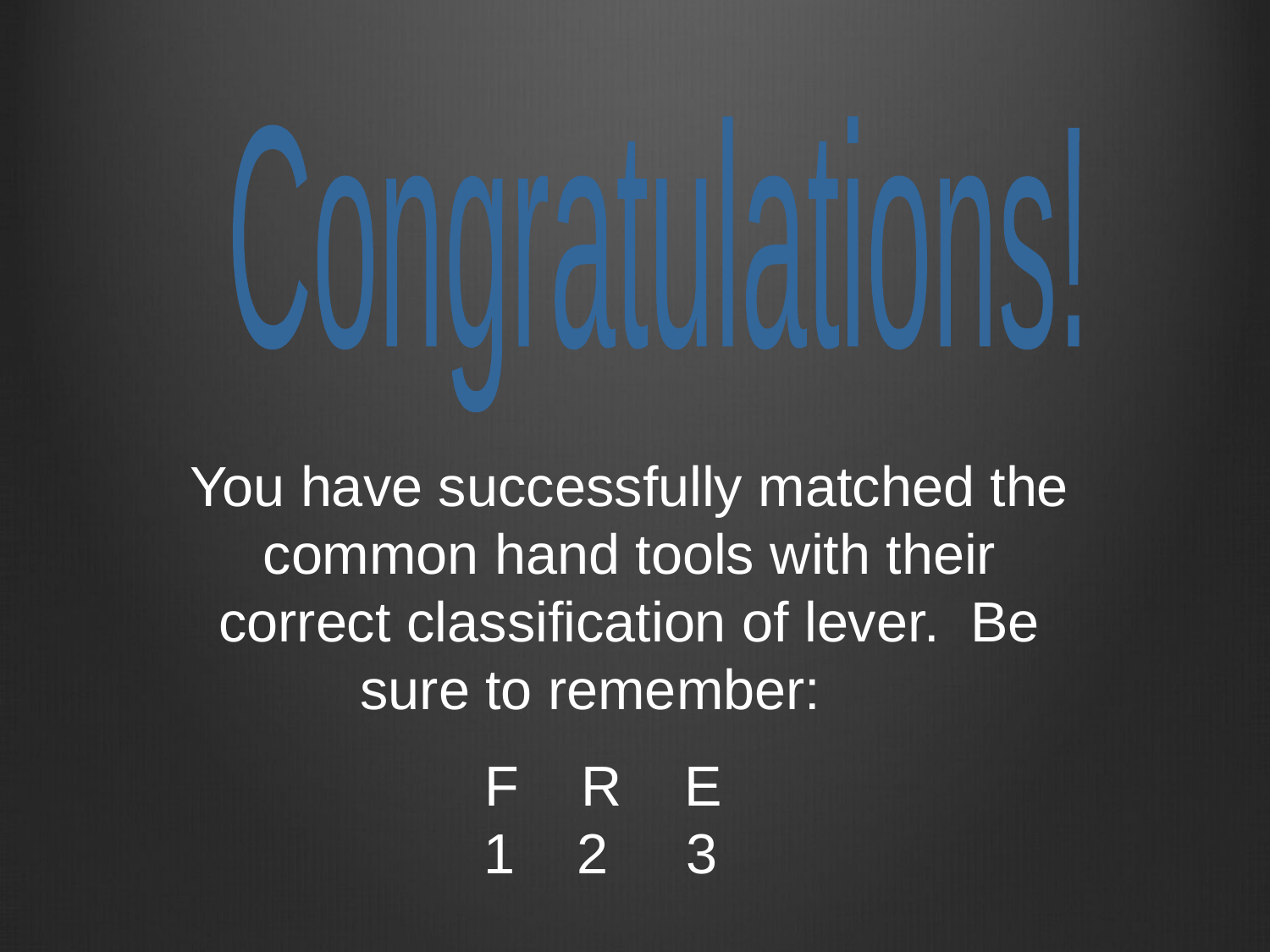

Congratulations!
You have successfully matched the common hand tools with their correct classification of lever.  Be sure to remember:
                    F    R    E
                    1    2     3